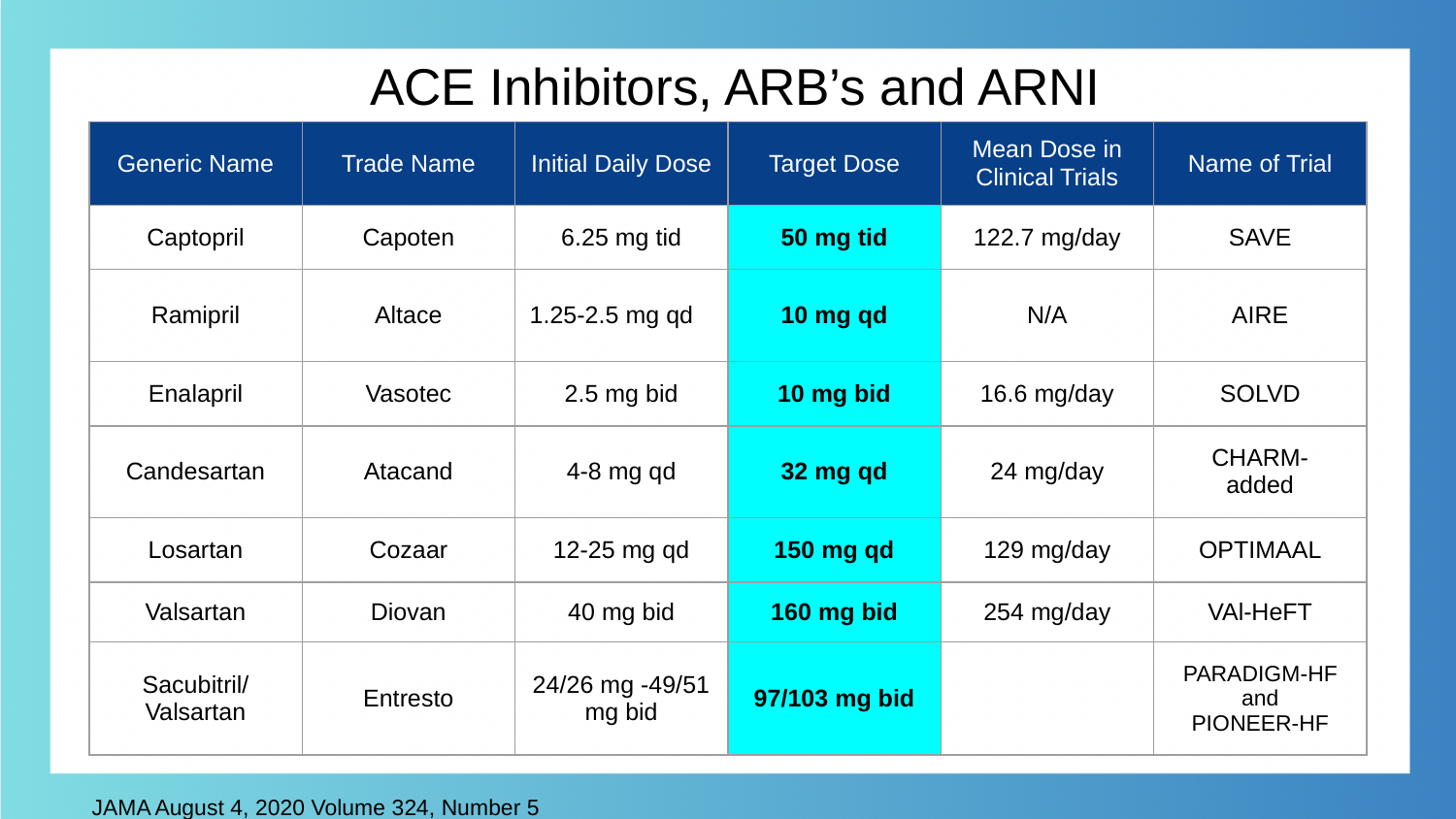

# ACE Inhibitors, ARB’s and ARNI
| Generic Name | Trade Name | Initial Daily Dose | Target Dose | Mean Dose in Clinical Trials | Name of Trial |
| --- | --- | --- | --- | --- | --- |
| Captopril | Capoten | 6.25 mg tid | 50 mg tid | 122.7 mg/day | SAVE |
| Ramipril | Altace | 1.25-2.5 mg qd | 10 mg qd | N/A | AIRE |
| Enalapril | Vasotec | 2.5 mg bid | 10 mg bid | 16.6 mg/day | SOLVD |
| Candesartan | Atacand | 4-8 mg qd | 32 mg qd | 24 mg/day | CHARM- added |
| Losartan | Cozaar | 12-25 mg qd | 150 mg qd | 129 mg/day | OPTIMAAL |
| Valsartan | Diovan | 40 mg bid | 160 mg bid | 254 mg/day | VAl-HeFT |
| Sacubitril/ Valsartan | Entresto | 24/26 mg -49/51 mg bid | 97/103 mg bid |  | PARADIGM-HF and PIONEER-HF |

JAMA August 4, 2020 Volume 324, Number 5